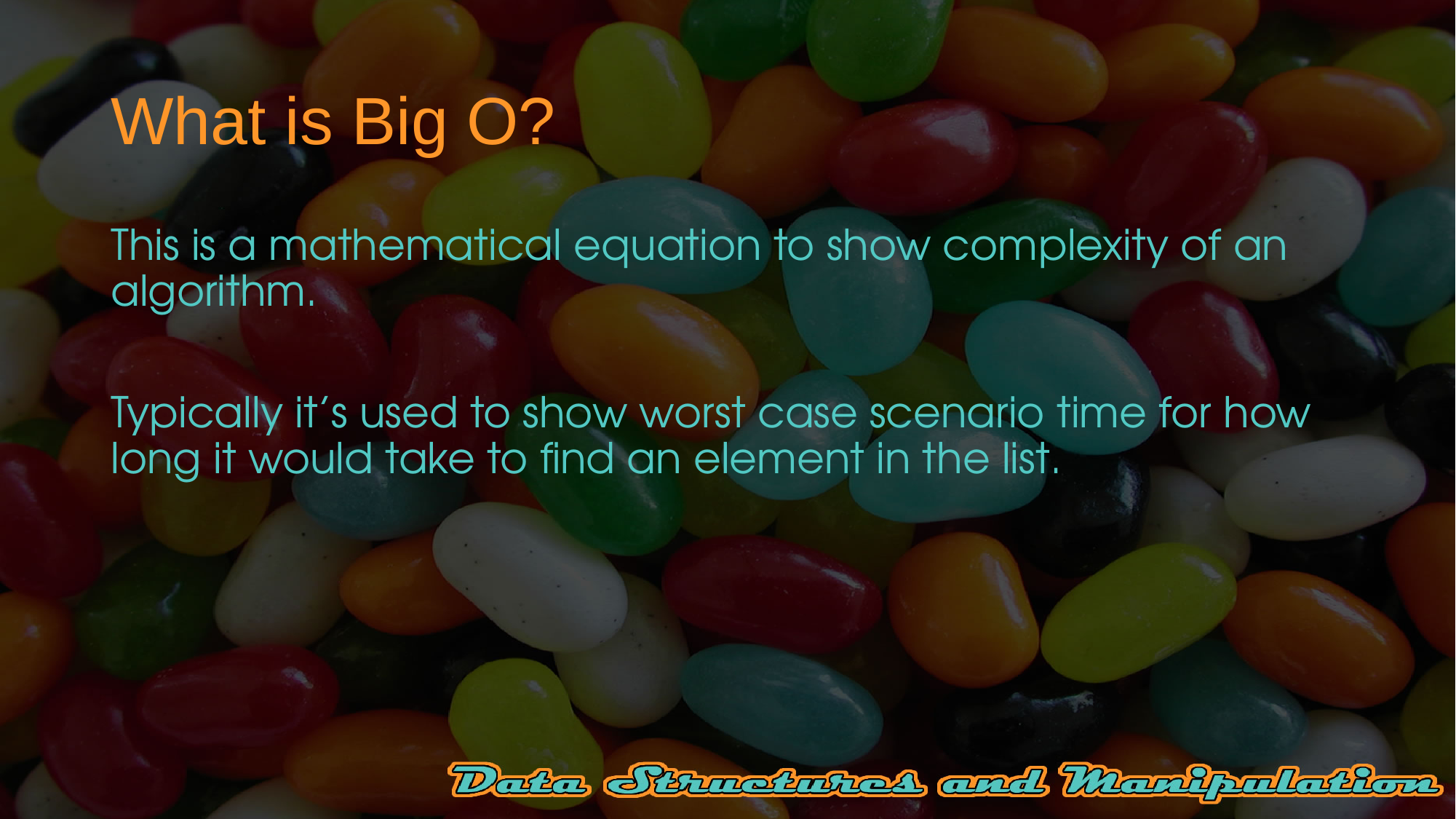

# What is Big O?
This is a mathematical equation to show complexity of an algorithm.

Typically it’s used to show worst case scenario time for how long it would take to find an element in the list.